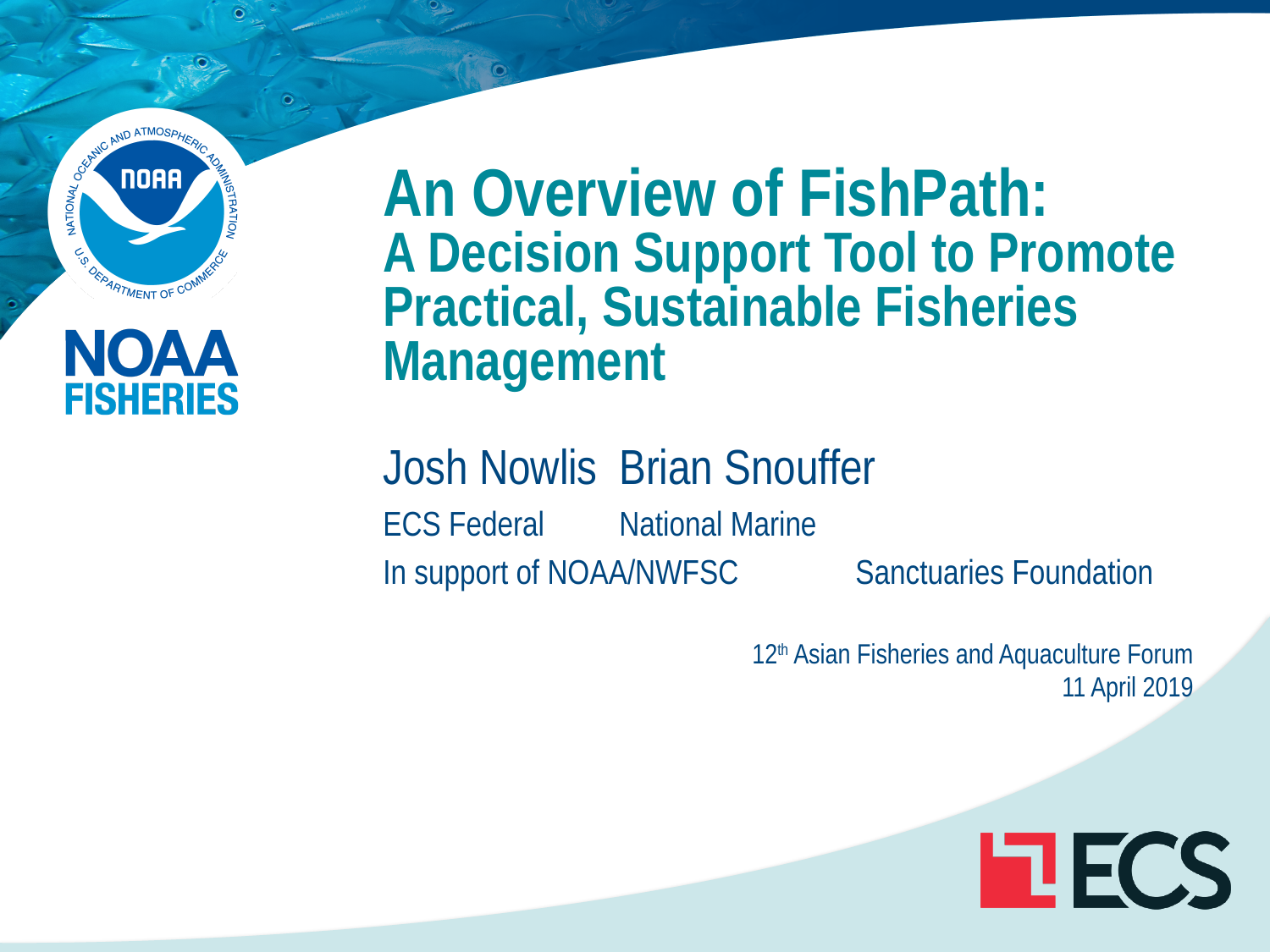

# An Overview of FishPath: A Decision Support Tool to Promote Practical, Sustainable Fisheries Management
Josh Nowlis	Brian Snouffer
ECS Federal	National Marine
In support of NOAA/NWFSC	Sanctuaries Foundation

 12th Asian Fisheries and Aquaculture Forum
11 April 2019